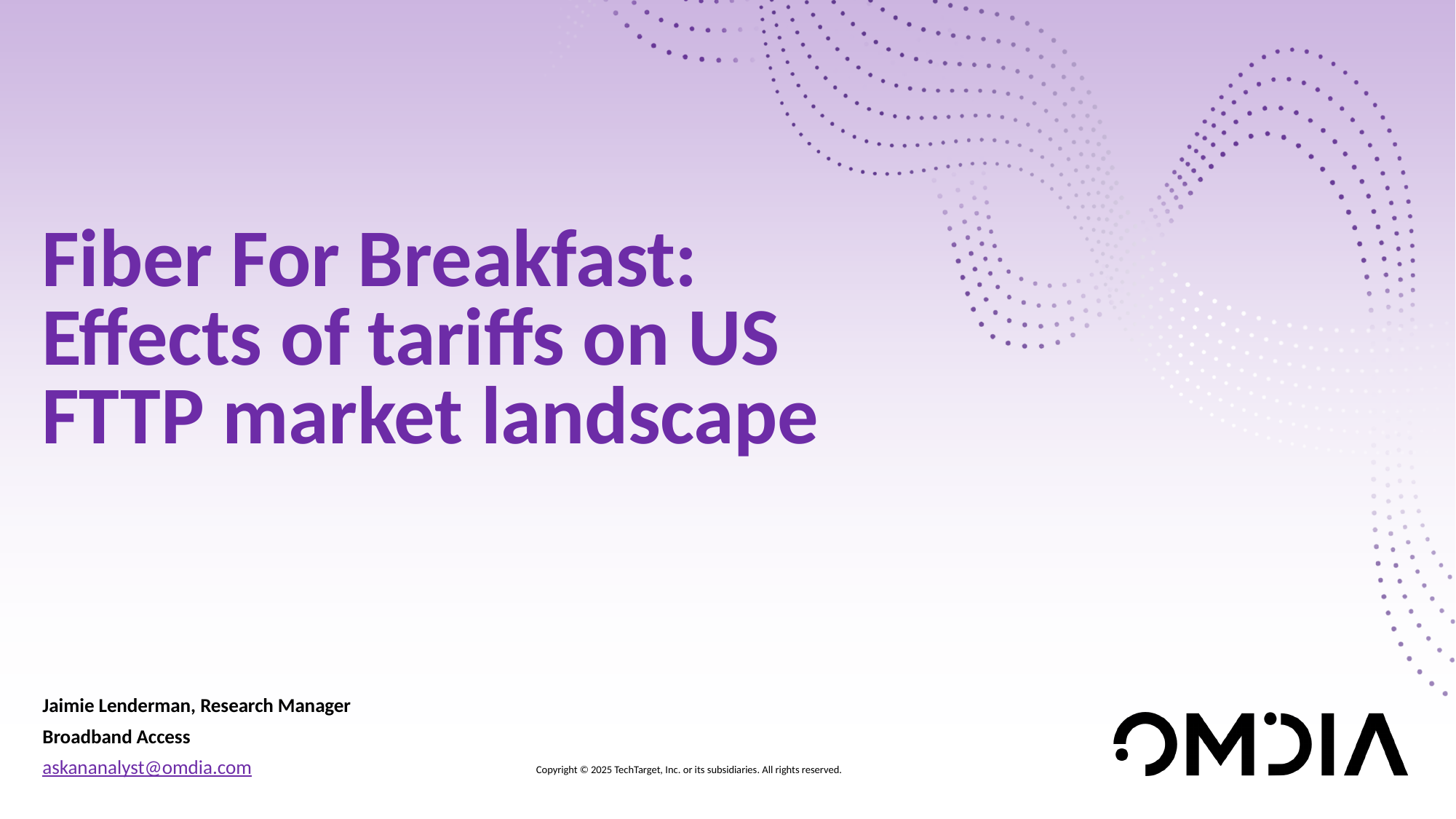

# Fiber For Breakfast: Effects of tariffs on US FTTP market landscape
Jaimie Lenderman, Research Manager
Broadband Access
askananalyst@omdia.com